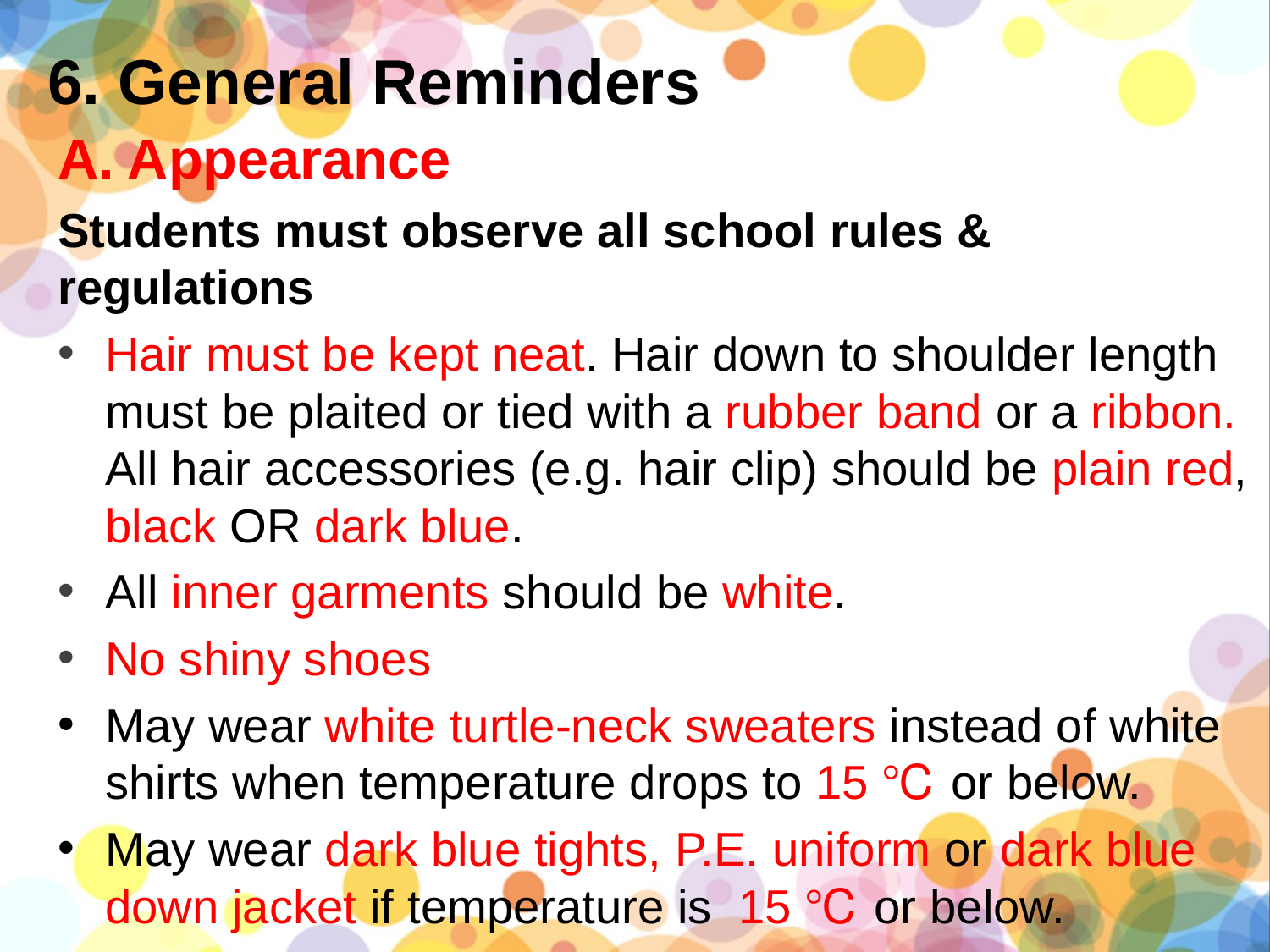

# 6. General Reminders
A. Appearance
Students must observe all school rules & regulations
Hair must be kept neat. Hair down to shoulder length must be plaited or tied with a rubber band or a ribbon.  All hair accessories (e.g. hair clip) should be plain red, black OR dark blue.
All inner garments should be white.
No shiny shoes
May wear white turtle-neck sweaters instead of white shirts when temperature drops to 15 ℃ or below.
May wear dark blue tights, P.E. uniform or dark blue down jacket if temperature is  15 ℃ or below.